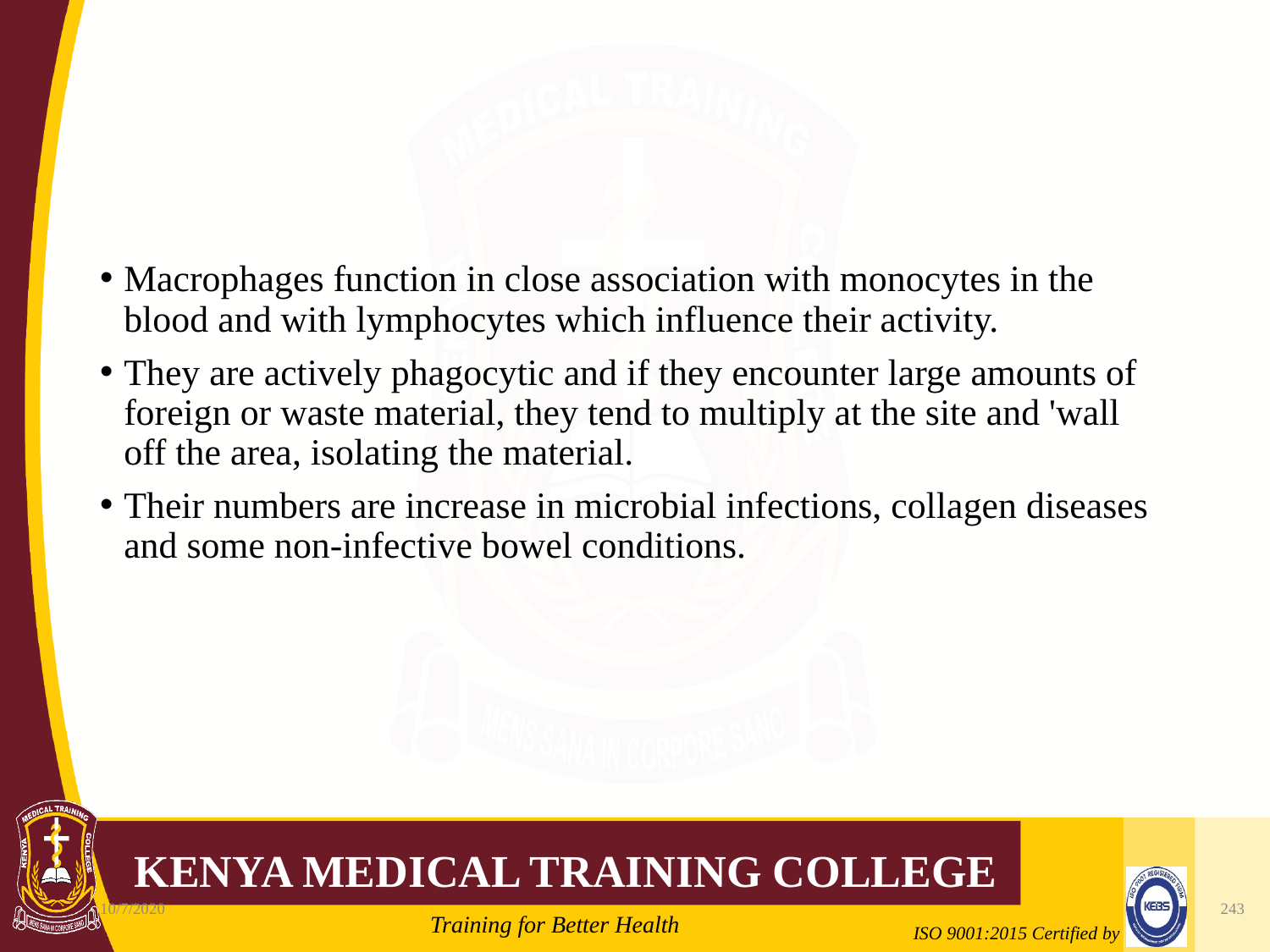

#
Macrophages function in close association with monocytes in the blood and with lymphocytes which influence their activity.
They are actively phagocytic and if they encounter large amounts of foreign or waste material, they tend to multiply at the site and 'wall off the area, isolating the material.
Their numbers are increase in microbial infections, collagen diseases and some non-infective bowel conditions.

10/7/2020
243